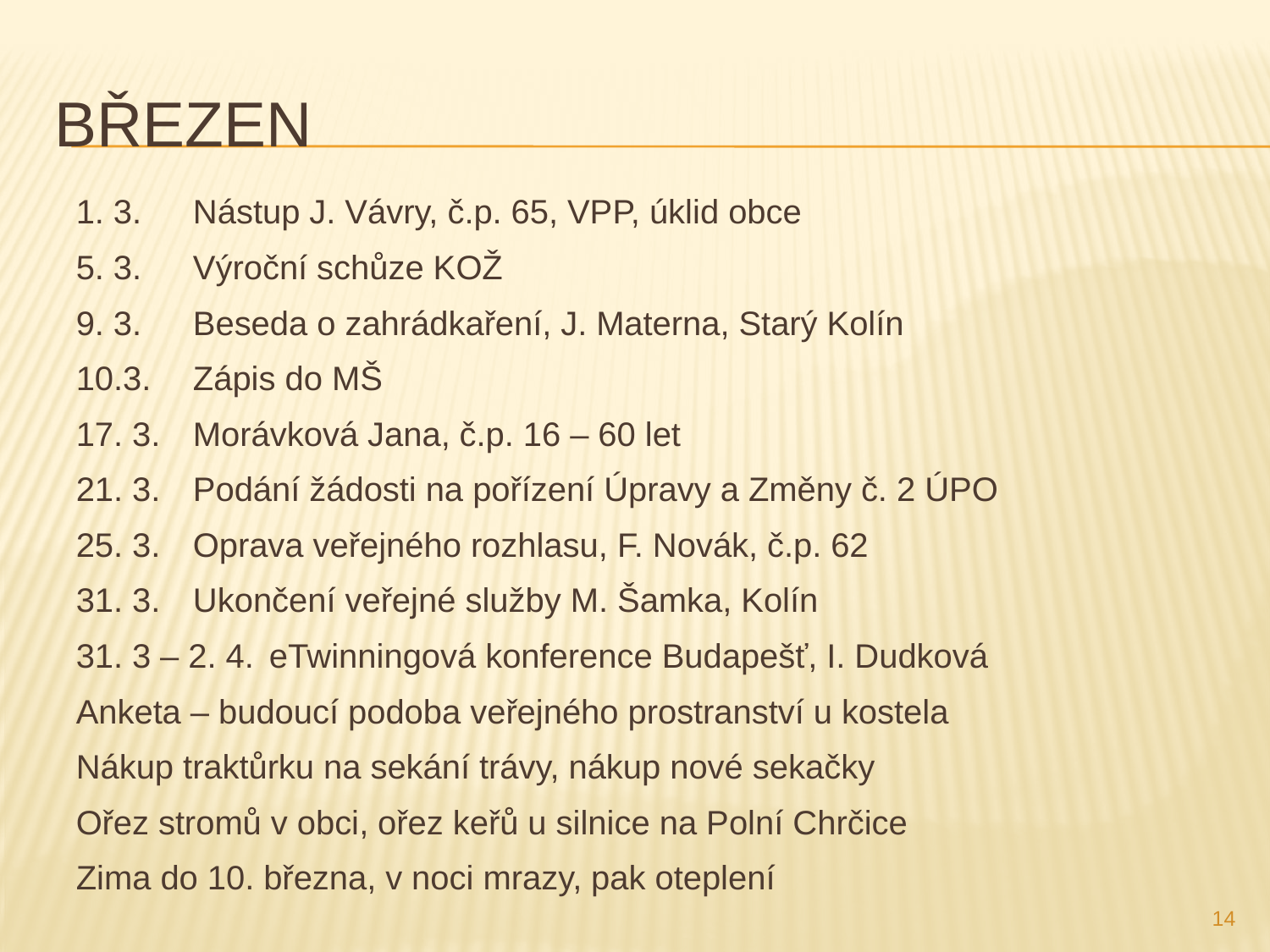

# Březen
1. 3.	Nástup J. Vávry, č.p. 65, VPP, úklid obce
5. 3.	Výroční schůze KOŽ
9. 3.	Beseda o zahrádkaření, J. Materna, Starý Kolín
10.3.	Zápis do MŠ
17. 3.	Morávková Jana, č.p. 16 – 60 let
21. 3.	Podání žádosti na pořízení Úpravy a Změny č. 2 ÚPO
25. 3.	Oprava veřejného rozhlasu, F. Novák, č.p. 62
31. 3.	Ukončení veřejné služby M. Šamka, Kolín
31. 3 – 2. 4.	eTwinningová konference Budapešť, I. Dudková
Anketa – budoucí podoba veřejného prostranství u kostela
Nákup traktůrku na sekání trávy, nákup nové sekačky
Ořez stromů v obci, ořez keřů u silnice na Polní Chrčice
Zima do 10. března, v noci mrazy, pak oteplení

14